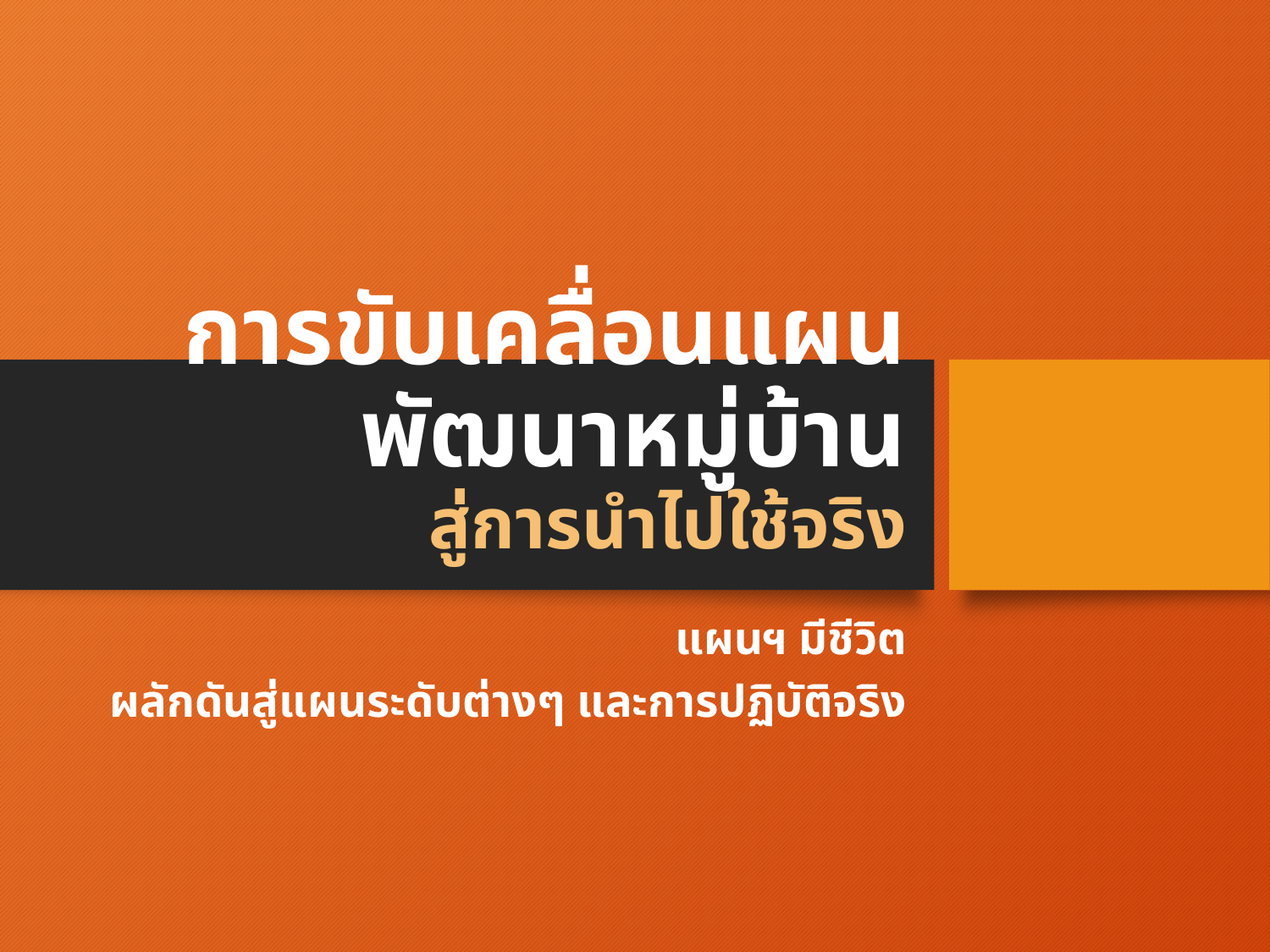

# การขับเคลื่อนแผนพัฒนาหมู่บ้าน สู่การนำไปใช้จริง
แผนฯ มีชีวิต
ผลักดันสู่แผนระดับต่างๆ และการปฏิบัติจริง